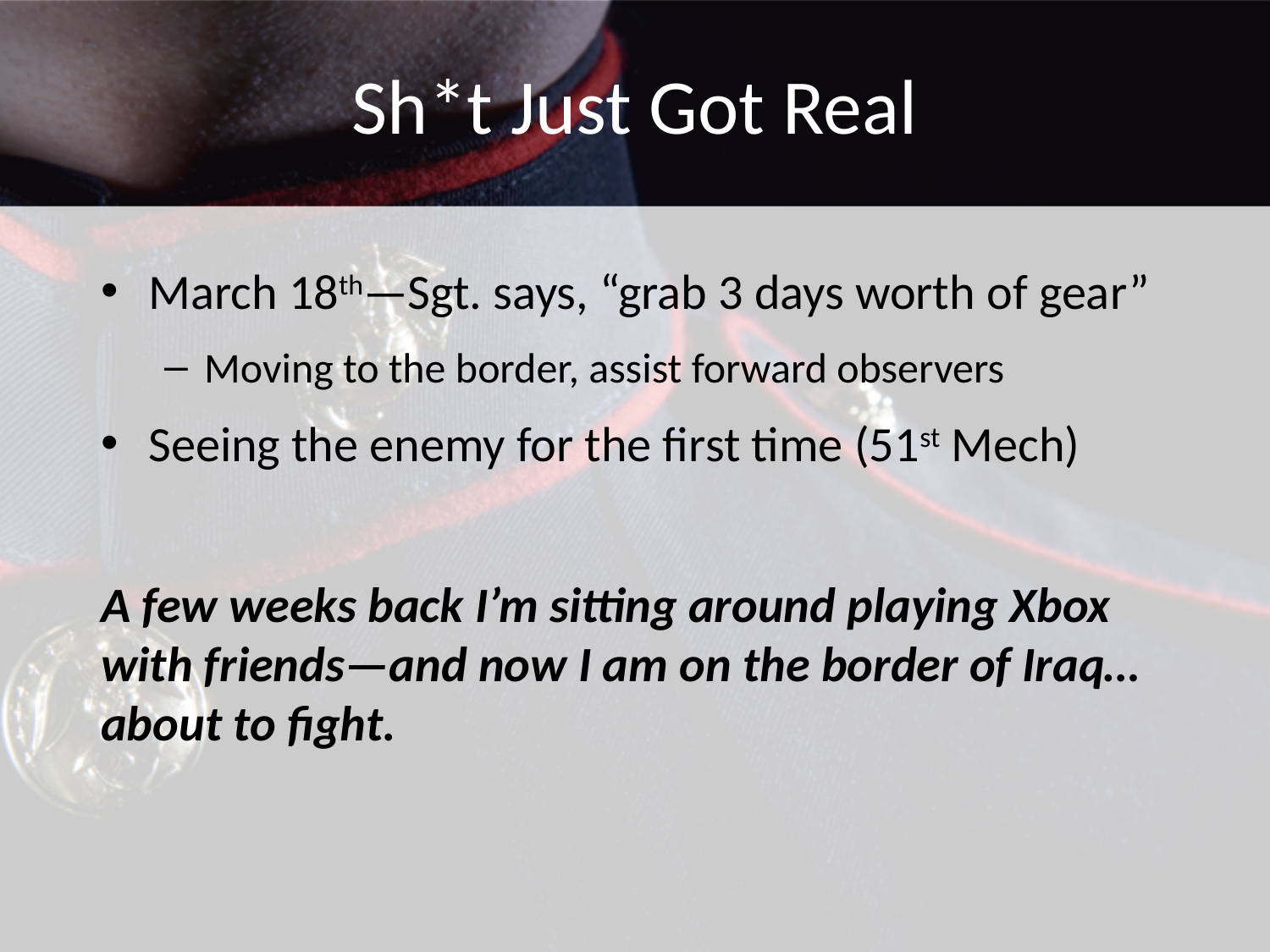

# Sh*t Just Got Real
March 18th—Sgt. says, “grab 3 days worth of gear”
Moving to the border, assist forward observers
Seeing the enemy for the first time (51st Mech)

A few weeks back I’m sitting around playing Xbox with friends—and now I am on the border of Iraq…about to fight.